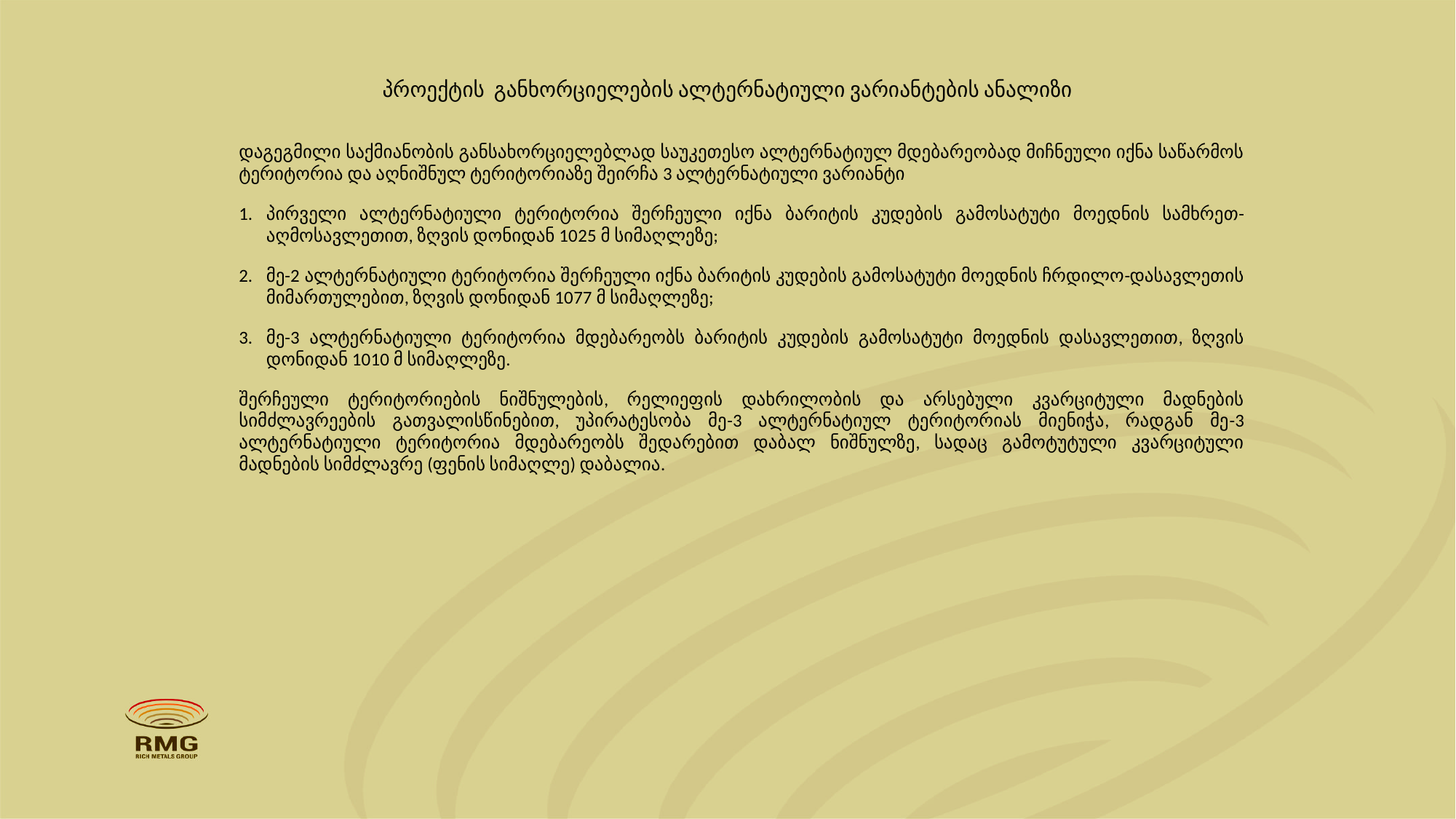

# პროექტის  განხორციელების ალტერნატიული ვარიანტების ანალიზი
დაგეგმილი საქმიანობის განსახორციელებლად საუკეთესო ალტერნატიულ მდებარეობად მიჩნეული იქნა საწარმოს ტერიტორია და აღნიშნულ ტერიტორიაზე შეირჩა 3 ალტერნატიული ვარიანტი
პირველი ალტერნატიული ტერიტორია შერჩეული იქნა ბარიტის კუდების გამოსატუტი მოედნის სამხრეთ-აღმოსავლეთით, ზღვის დონიდან 1025 მ სიმაღლეზე;
მე-2 ალტერნატიული ტერიტორია შერჩეული იქნა ბარიტის კუდების გამოსატუტი მოედნის ჩრდილო-დასავლეთის მიმართულებით, ზღვის დონიდან 1077 მ სიმაღლეზე;
მე-3 ალტერნატიული ტერიტორია მდებარეობს ბარიტის კუდების გამოსატუტი მოედნის დასავლეთით, ზღვის დონიდან 1010 მ სიმაღლეზე.
შერჩეული ტერიტორიების ნიშნულების, რელიეფის დახრილობის და არსებული კვარციტული მადნების სიმძლავრეების გათვალისწინებით, უპირატესობა მე-3 ალტერნატიულ ტერიტორიას მიენიჭა, რადგან მე-3 ალტერნატიული ტერიტორია მდებარეობს შედარებით დაბალ ნიშნულზე, სადაც გამოტუტული კვარციტული მადნების სიმძლავრე (ფენის სიმაღლე) დაბალია.